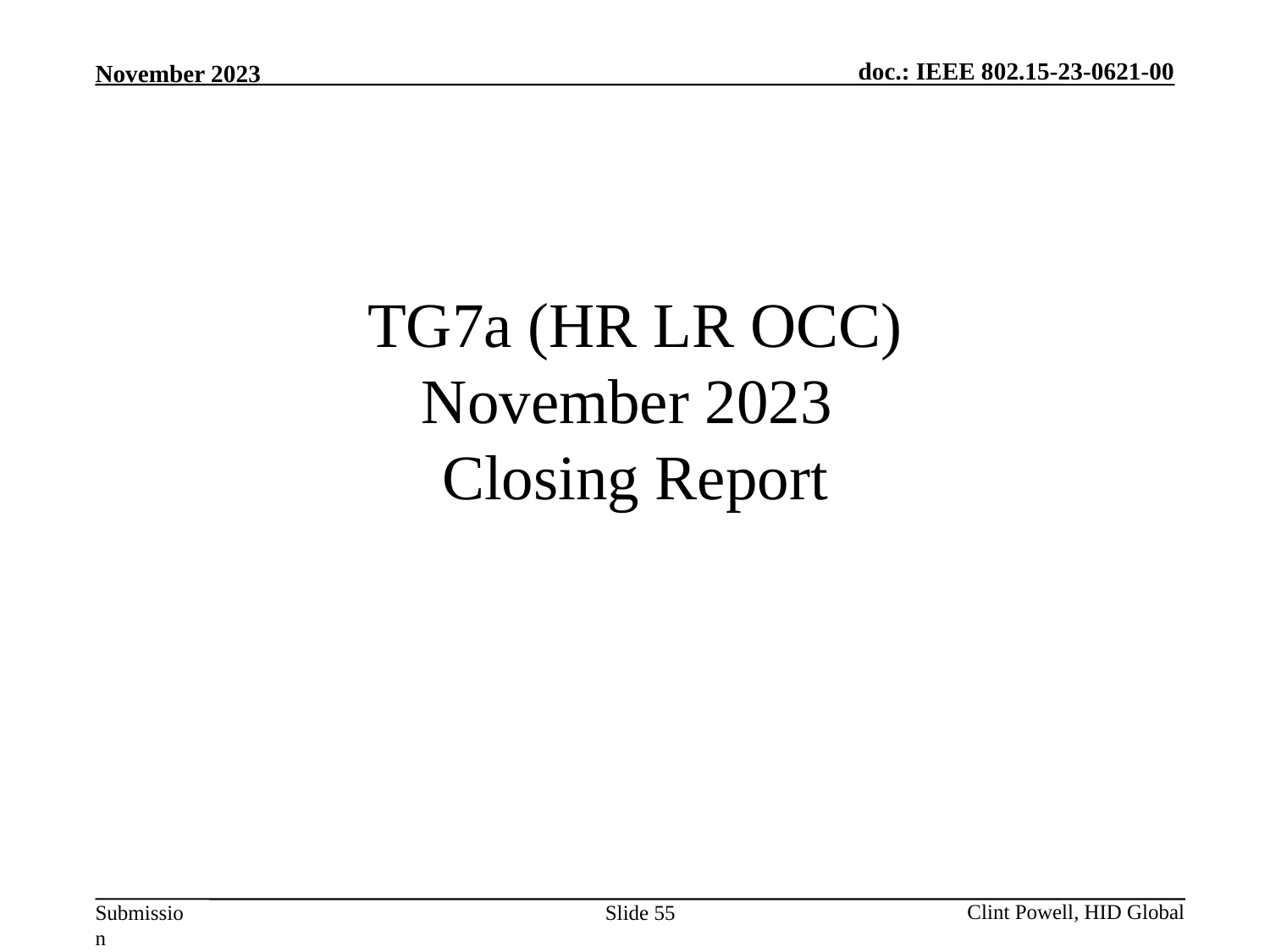

# TG7a (HR LR OCC) November 2023 Closing Report
Slide 55